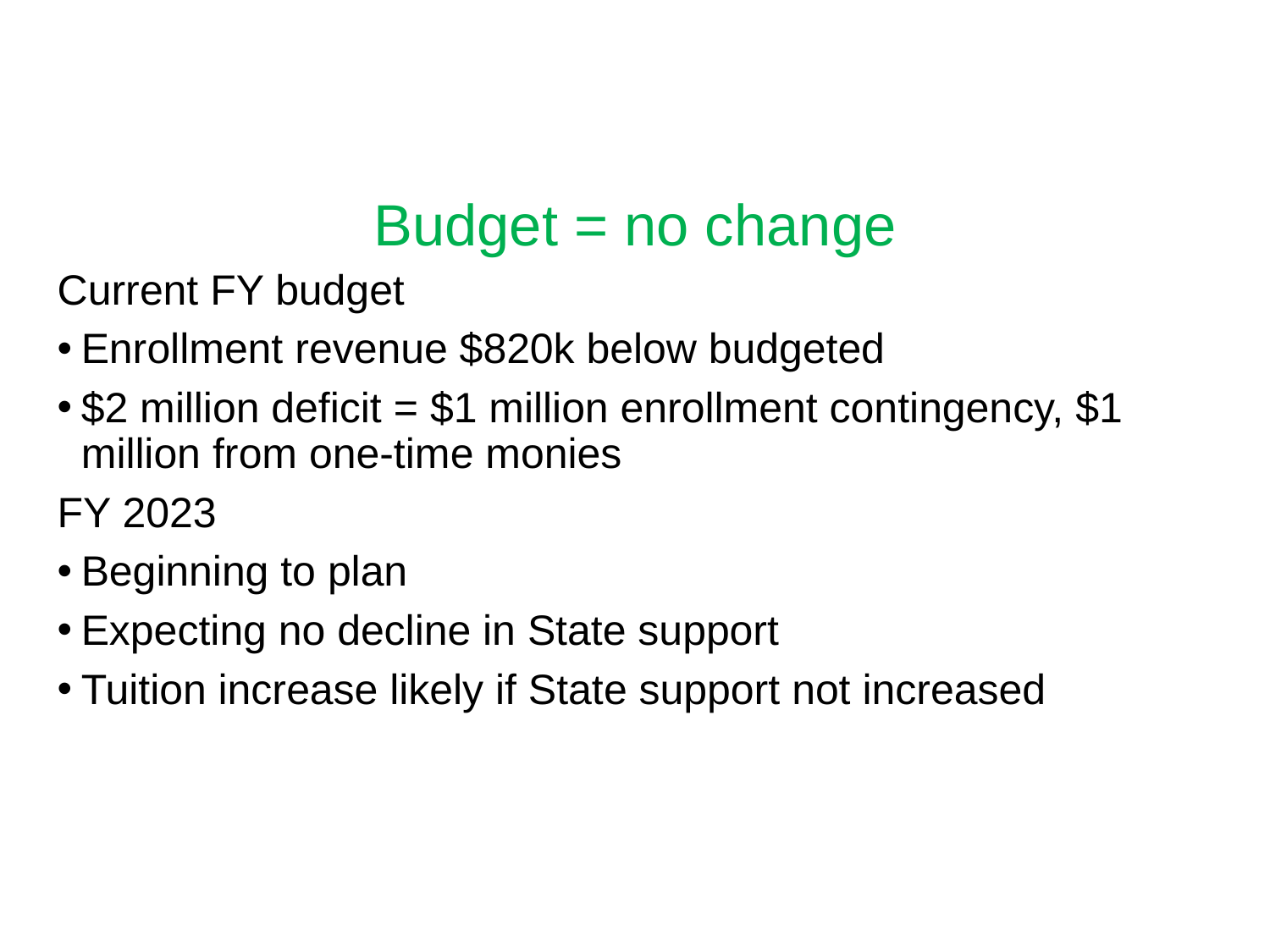

# Budget = no change
Current FY budget
Enrollment revenue $820k below budgeted
$2 million deficit = $1 million enrollment contingency, $1 million from one-time monies
FY 2023
Beginning to plan
Expecting no decline in State support
Tuition increase likely if State support not increased